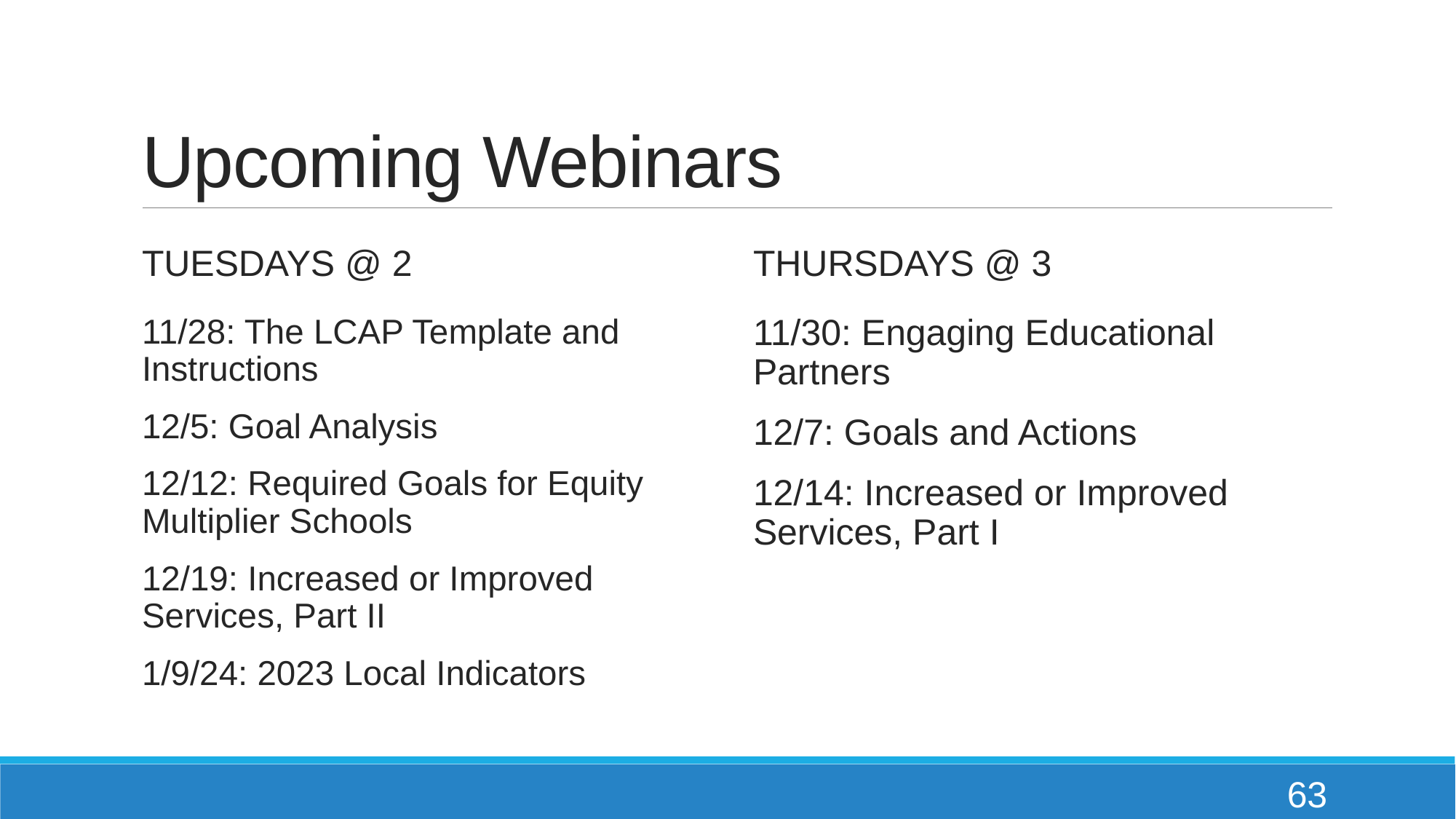

# Upcoming Webinars
Tuesdays @ 2
Thursdays @ 3
11/30: Engaging Educational Partners
12/7: Goals and Actions
12/14: Increased or Improved Services, Part I
11/28: The LCAP Template and Instructions
12/5: Goal Analysis
12/12: Required Goals for Equity Multiplier Schools
12/19: Increased or Improved Services, Part II
1/9/24: 2023 Local Indicators
63